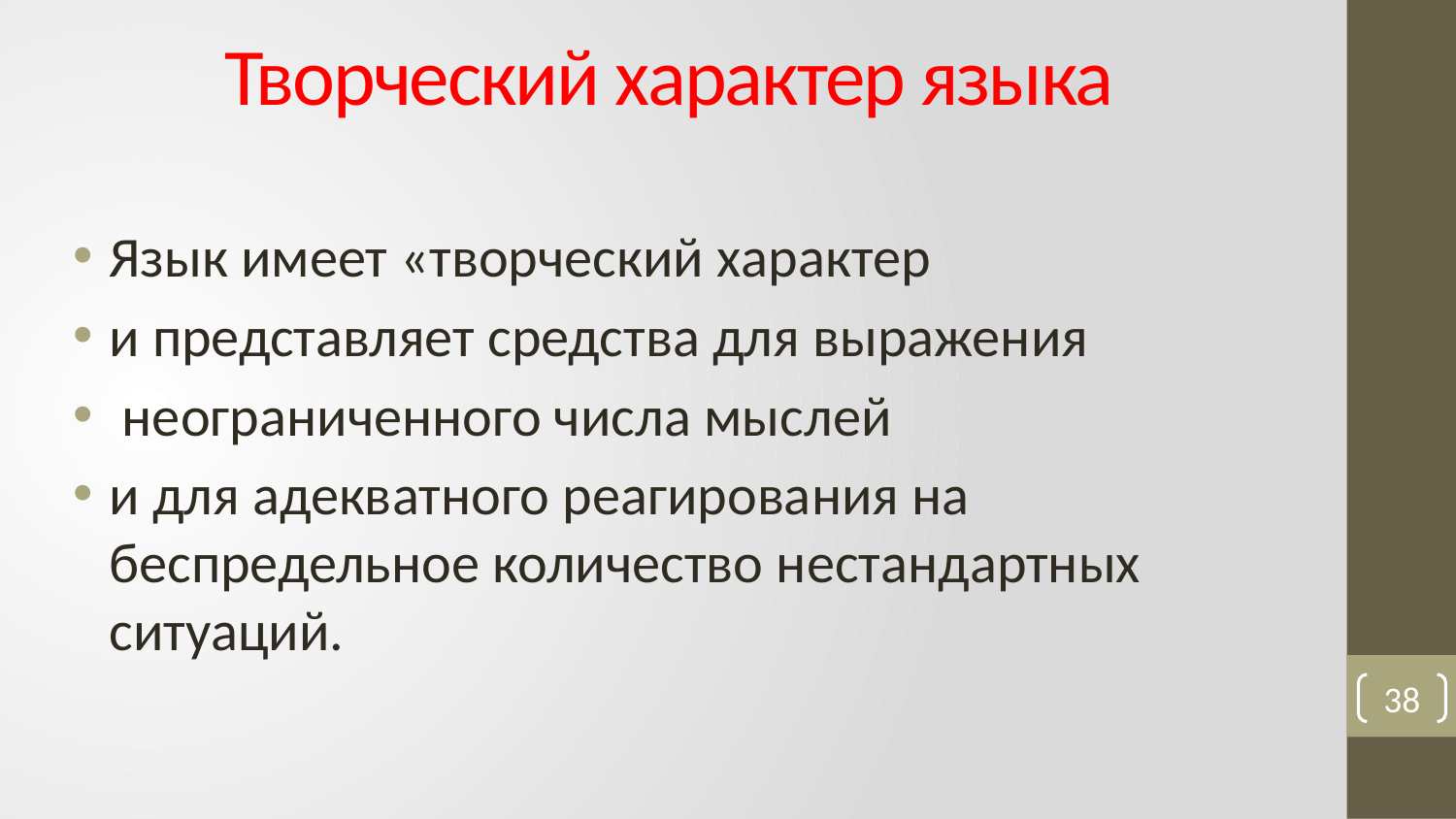

# Творческий характер языка

Язык имеет «творческий характер
и представляет средства для выражения
 неограниченного числа мыслей
и для адекватного реагирования на беспредельное количество нестандартных ситуаций.

38